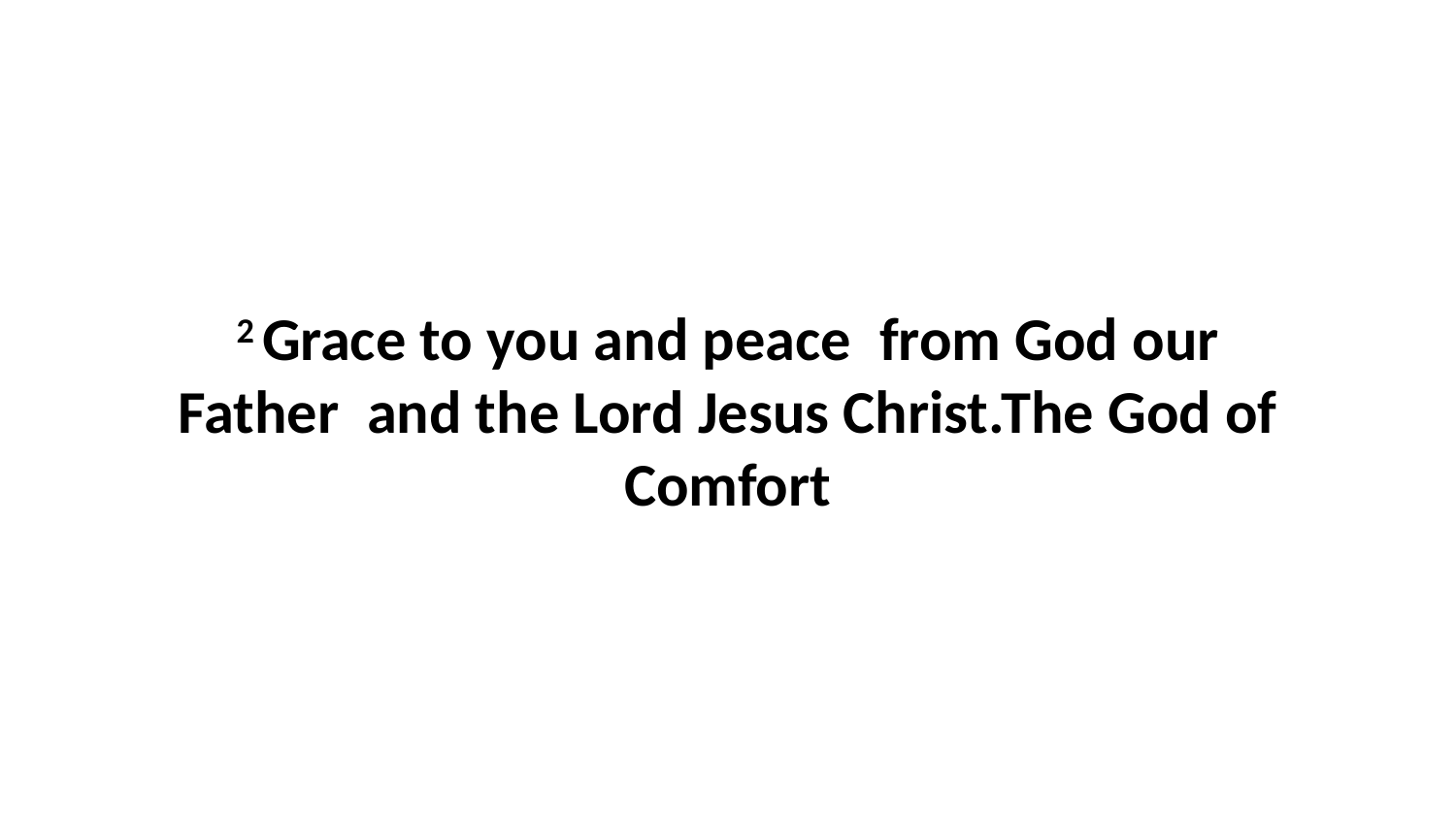

2 Grace to you and peace  from God our Father  and the Lord Jesus Christ.The God of Comfort